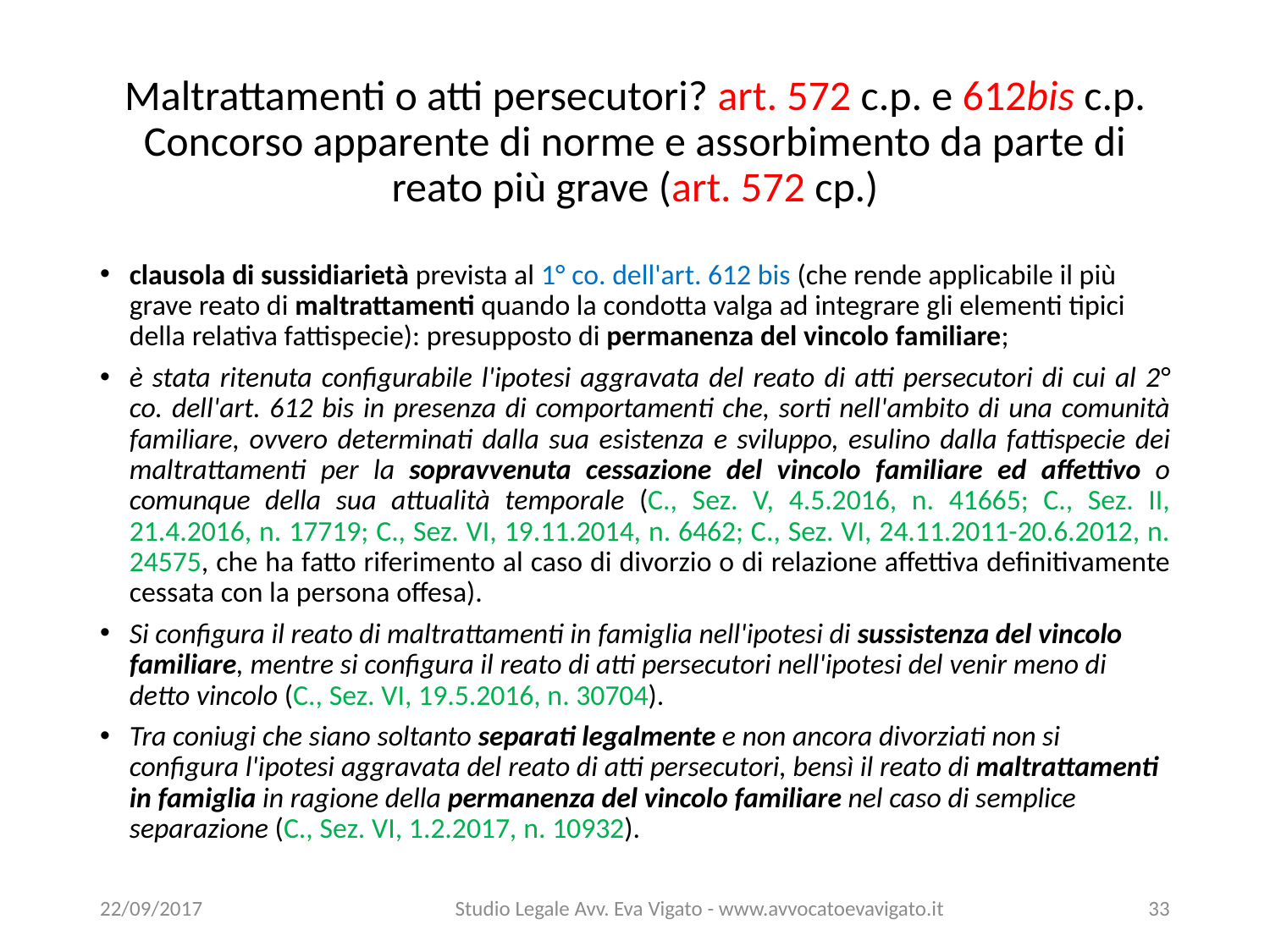

# Maltrattamenti o atti persecutori? art. 572 c.p. e 612bis c.p. Concorso apparente di norme e assorbimento da parte di reato più grave (art. 572 cp.)
clausola di sussidiarietà prevista al 1° co. dell'art. 612 bis (che rende applicabile il più grave reato di maltrattamenti quando la condotta valga ad integrare gli elementi tipici della relativa fattispecie): presupposto di permanenza del vincolo familiare;
è stata ritenuta configurabile l'ipotesi aggravata del reato di atti persecutori di cui al 2° co. dell'art. 612 bis in presenza di comportamenti che, sorti nell'ambito di una comunità familiare, ovvero determinati dalla sua esistenza e sviluppo, esulino dalla fattispecie dei maltrattamenti per la sopravvenuta cessazione del vincolo familiare ed affettivo o comunque della sua attualità temporale (C., Sez. V, 4.5.2016, n. 41665; C., Sez. II, 21.4.2016, n. 17719; C., Sez. VI, 19.11.2014, n. 6462; C., Sez. VI, 24.11.2011-20.6.2012, n. 24575, che ha fatto riferimento al caso di divorzio o di relazione affettiva definitivamente cessata con la persona offesa).
Si configura il reato di maltrattamenti in famiglia nell'ipotesi di sussistenza del vincolo familiare, mentre si configura il reato di atti persecutori nell'ipotesi del venir meno di detto vincolo (C., Sez. VI, 19.5.2016, n. 30704).
Tra coniugi che siano soltanto separati legalmente e non ancora divorziati non si configura l'ipotesi aggravata del reato di atti persecutori, bensì il reato di maltrattamenti in famiglia in ragione della permanenza del vincolo familiare nel caso di semplice separazione (C., Sez. VI, 1.2.2017, n. 10932).
22/09/2017
Studio Legale Avv. Eva Vigato - www.avvocatoevavigato.it
33